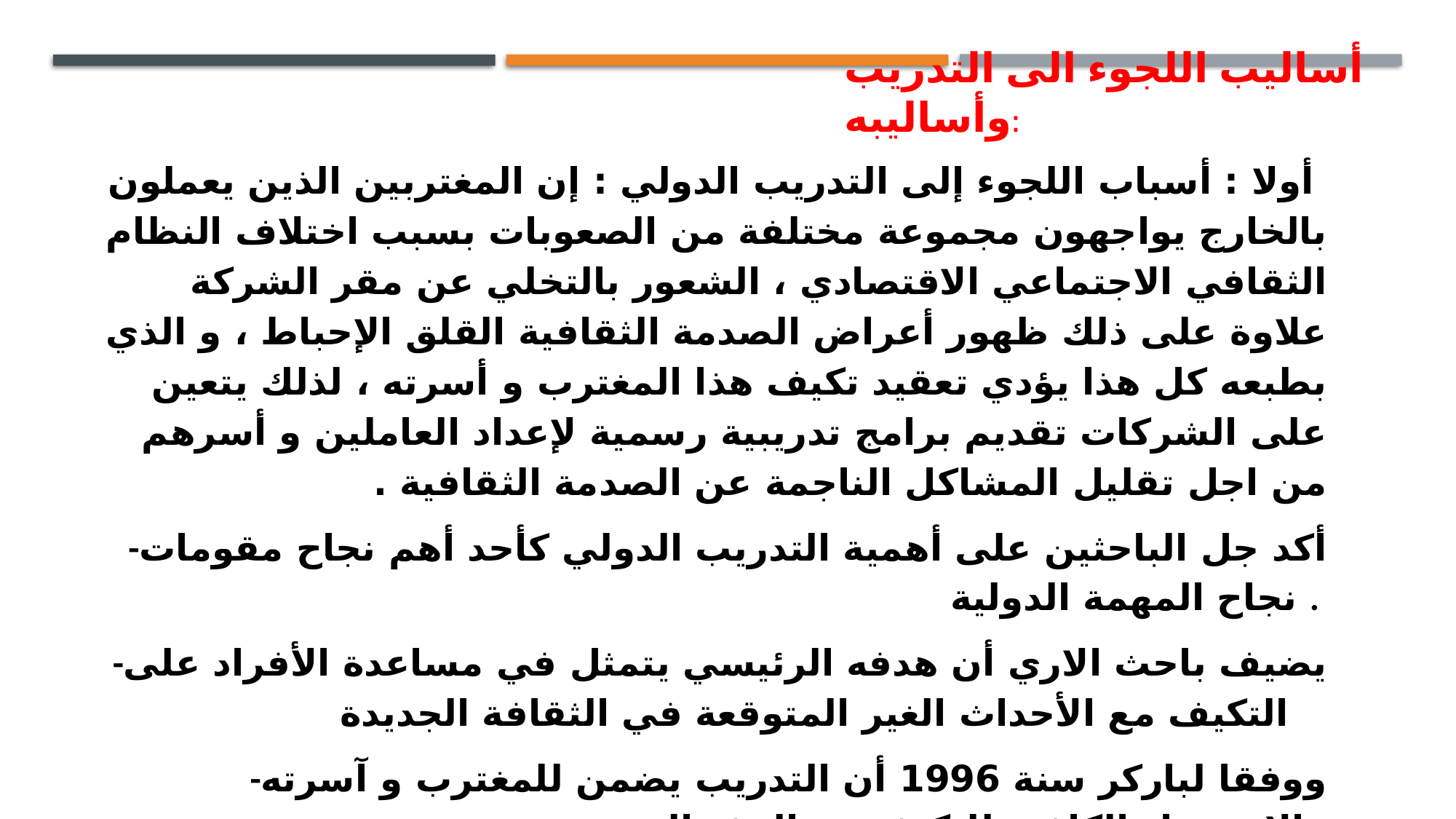

# أساليب اللجوء الى التدريب وأساليبه:
 أولا : أسباب اللجوء إلى التدريب الدولي : إن المغتربين الذين يعملون بالخارج يواجهون مجموعة مختلفة من الصعوبات بسبب اختلاف النظام الثقافي الاجتماعي الاقتصادي ، الشعور بالتخلي عن مقر الشركة علاوة على ذلك ظهور أعراض الصدمة الثقافية القلق الإحباط ، و الذي بطبعه كل هذا يؤدي تعقيد تكيف هذا المغترب و أسرته ، لذلك يتعين على الشركات تقديم برامج تدريبية رسمية لإعداد العاملين و أسرهم من اجل تقليل المشاكل الناجمة عن الصدمة الثقافية .
-أكد جل الباحثين على أهمية التدريب الدولي كأحد أهم نجاح مقومات نجاح المهمة الدولية .
-يضيف باحث الاري أن هدفه الرئيسي يتمثل في مساعدة الأفراد على التكيف مع الأحداث الغير المتوقعة في الثقافة الجديدة
-ووفقا لباركر سنة 1996 أن التدريب يضمن للمغترب و آسرته الاستعداد الكافي للتكيف مع البيئة الجديدة .
- يساعد في تطوير المهارات لتسهيل تكيف المغترب .